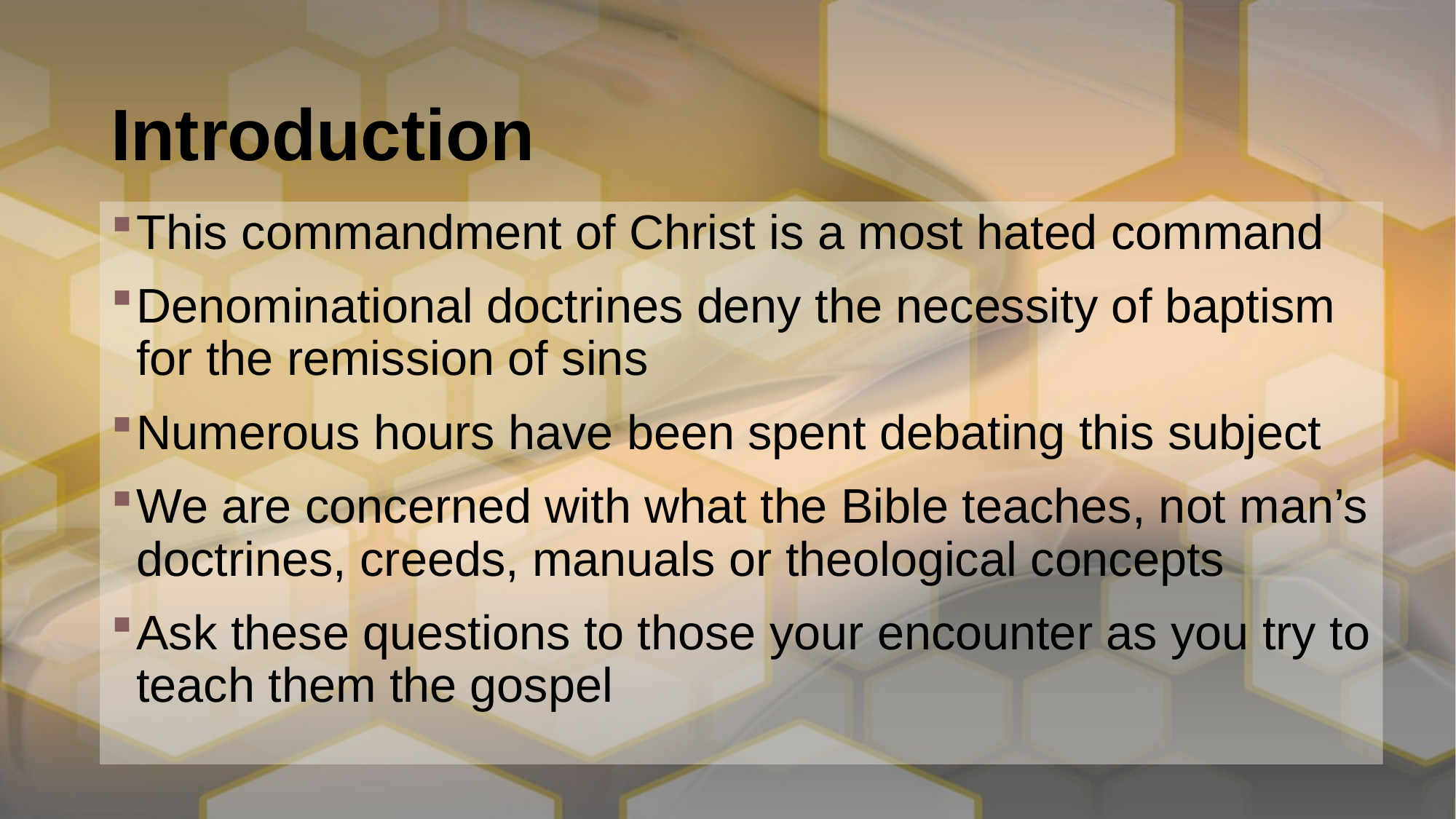

# Introduction
This commandment of Christ is a most hated command
Denominational doctrines deny the necessity of baptism for the remission of sins
Numerous hours have been spent debating this subject
We are concerned with what the Bible teaches, not man’s doctrines, creeds, manuals or theological concepts
Ask these questions to those your encounter as you try to teach them the gospel